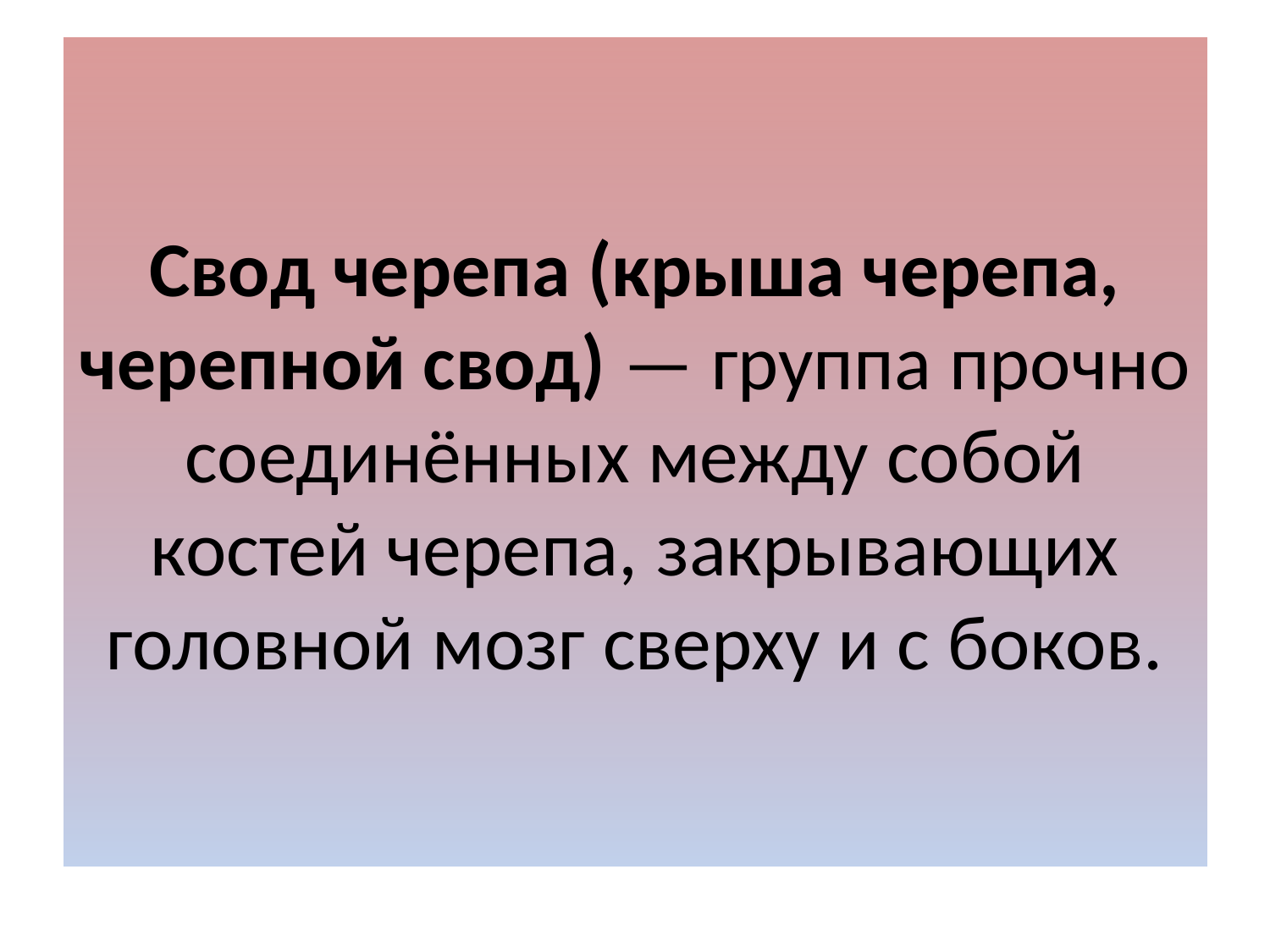

# Свод черепа (крыша черепа, черепной свод) — группа прочно соединённых между собой костей черепа, закрывающих головной мозг сверху и с боков.